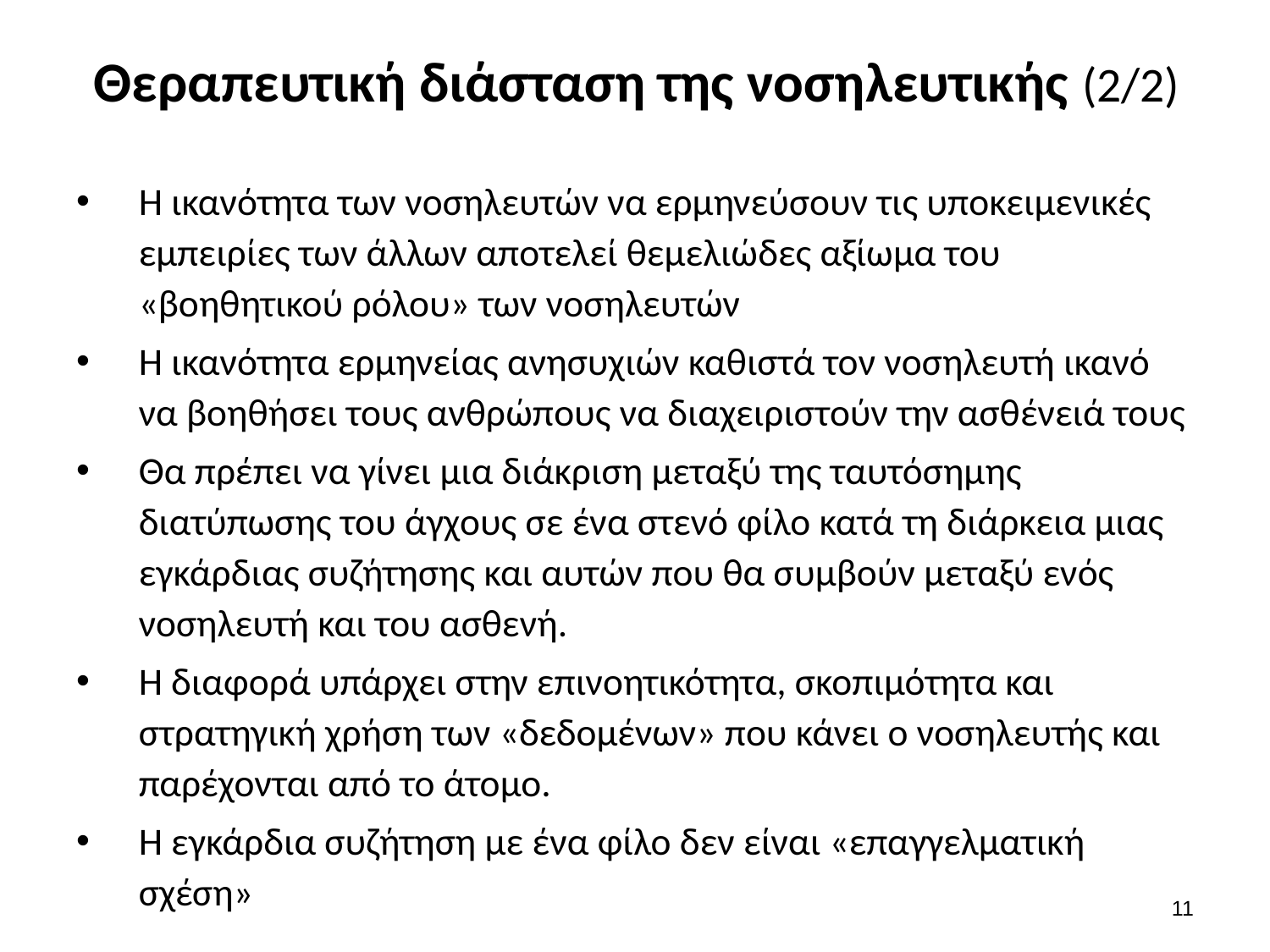

# Θεραπευτική διάσταση της νοσηλευτικής (2/2)
Η ικανότητα των νοσηλευτών να ερμηνεύσουν τις υποκειμενικές εμπειρίες των άλλων αποτελεί θεμελιώδες αξίωμα του «βοηθητικού ρόλου» των νοσηλευτών
Η ικανότητα ερμηνείας ανησυχιών καθιστά τον νοσηλευτή ικανό να βοηθήσει τους ανθρώπους να διαχειριστούν την ασθένειά τους
Θα πρέπει να γίνει μια διάκριση μεταξύ της ταυτόσημης διατύπωσης του άγχους σε ένα στενό φίλο κατά τη διάρκεια μιας εγκάρδιας συζήτησης και αυτών που θα συμβούν μεταξύ ενός νοσηλευτή και του ασθενή.
Η διαφορά υπάρχει στην επινοητικότητα, σκοπιμότητα και στρατηγική χρήση των «δεδομένων» που κάνει ο νοσηλευτής και παρέχονται από το άτομο.
Η εγκάρδια συζήτηση με ένα φίλο δεν είναι «επαγγελματική σχέση»
11